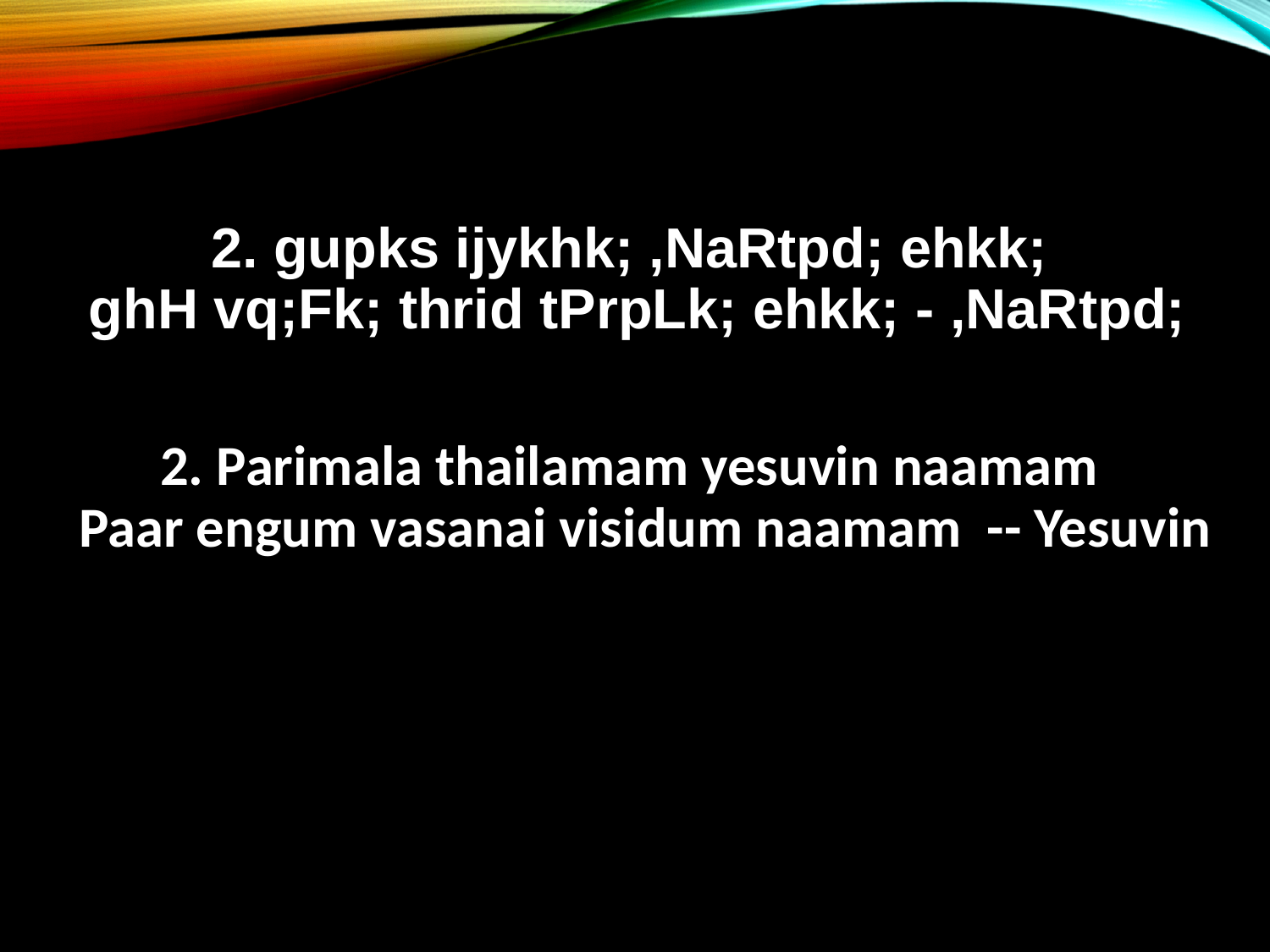

2. gupks ijykhk; ,NaRtpd; ehkk;
ghH vq;Fk; thrid tPrpLk; ehkk; - ,NaRtpd;

2. Parimala thailamam yesuvin naamam
Paar engum vasanai visidum naamam  -- Yesuvin